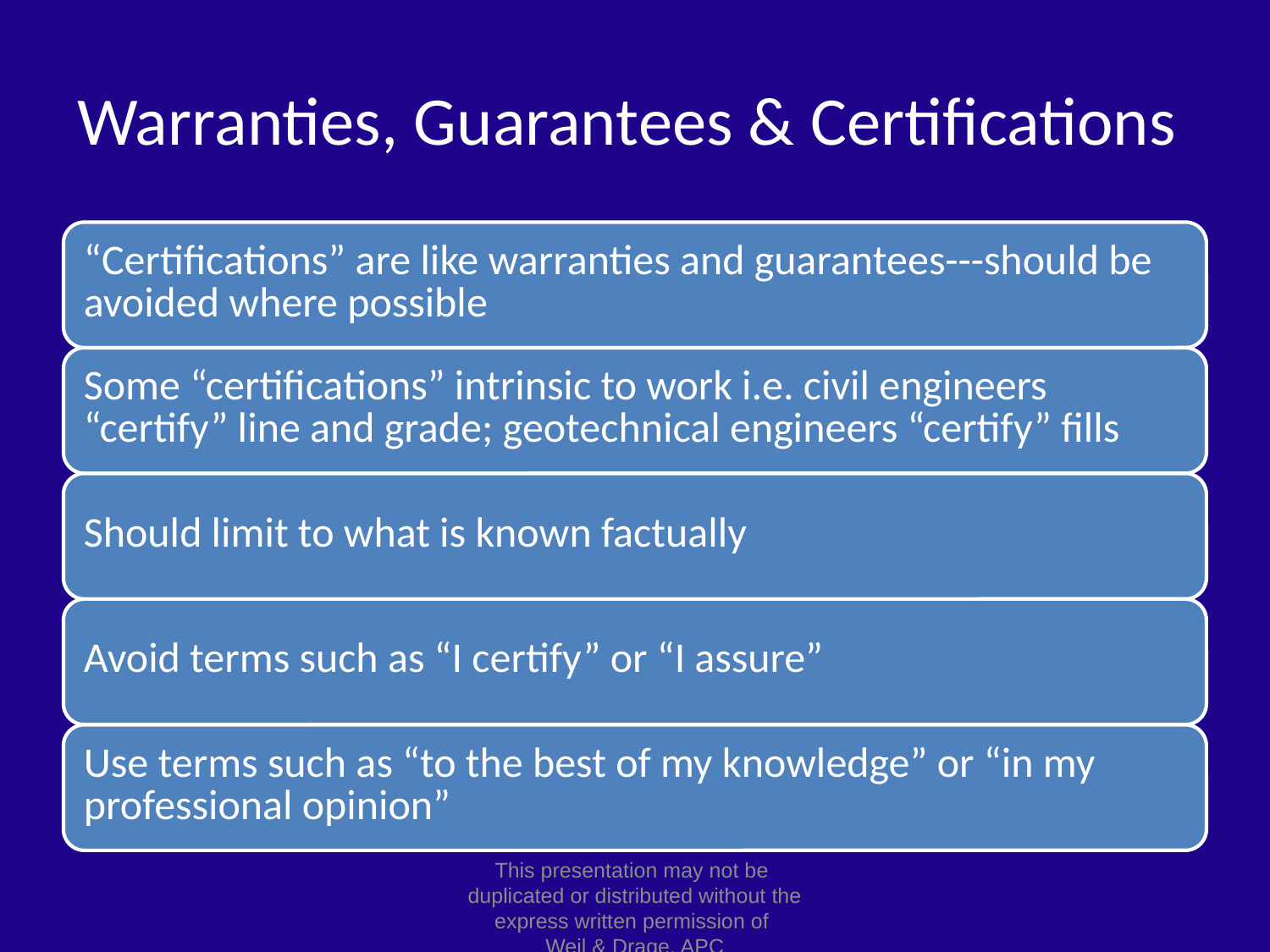

# Warranties, Guarantees & Certifications
“Certifications” are like warranties and guarantees---should be avoided where possible
Some “certifications” intrinsic to work i.e. civil engineers “certify” line and grade; geotechnical engineers “certify” fills
Should limit to what is known factually
Avoid terms such as “I certify” or “I assure”
Use terms such as “to the best of my knowledge” or “in my professional opinion”
This presentation may not be
duplicated or distributed without the express written permission of
Weil & Drage, APC